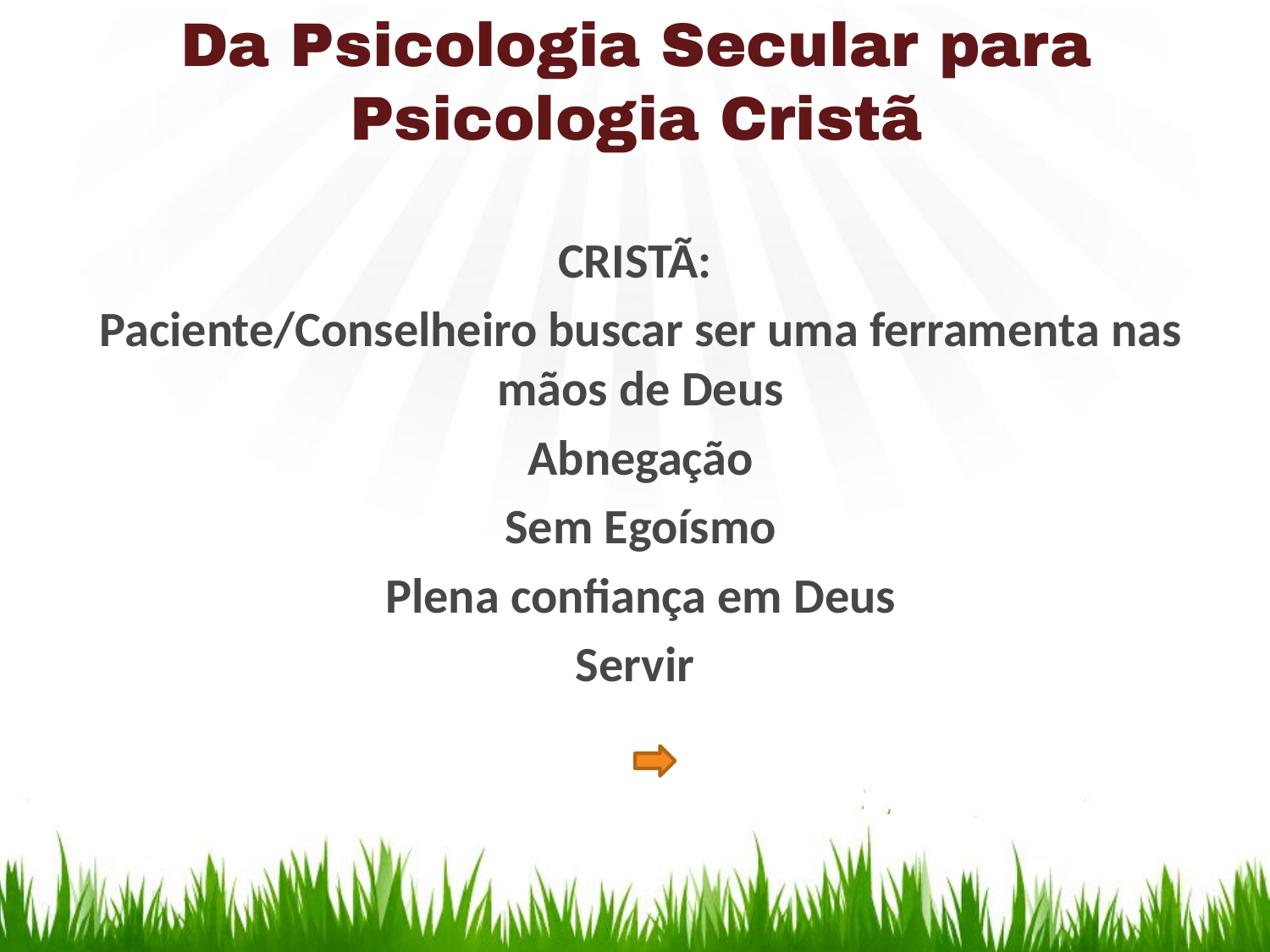

# Da Psicologia Secular para Psicologia Cristã
CRISTÃ:
Paciente/Conselheiro buscar ser uma ferramenta nas mãos de Deus
Abnegação
Sem Egoísmo
Plena confiança em Deus
Servir